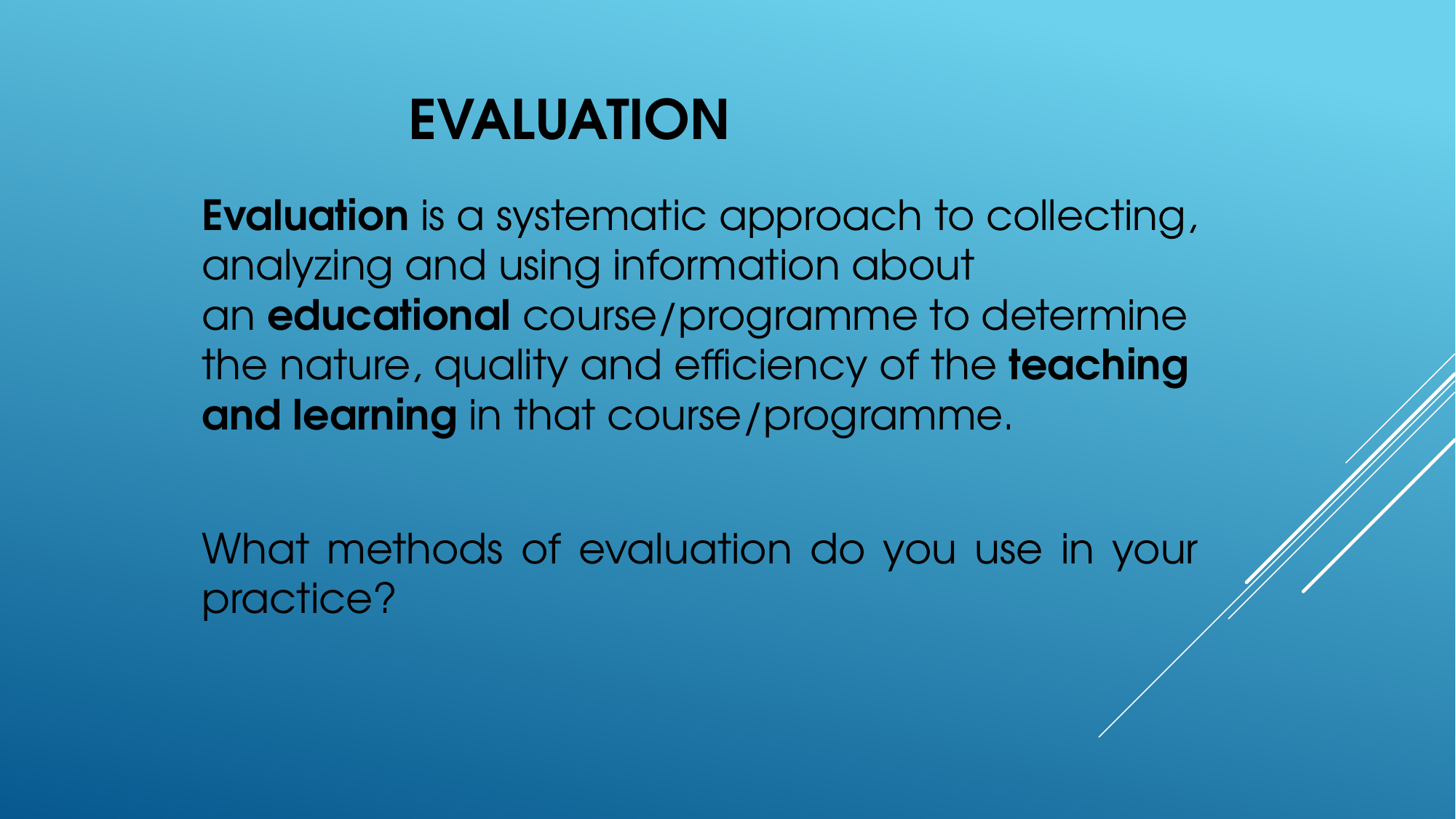

# EVALUATION
Evaluation is a systematic approach to collecting, analyzing and using information about an educational course/programme to determine the nature, quality and efficiency of the teaching and learning in that course/programme.

What methods of evaluation do you use in your practice?